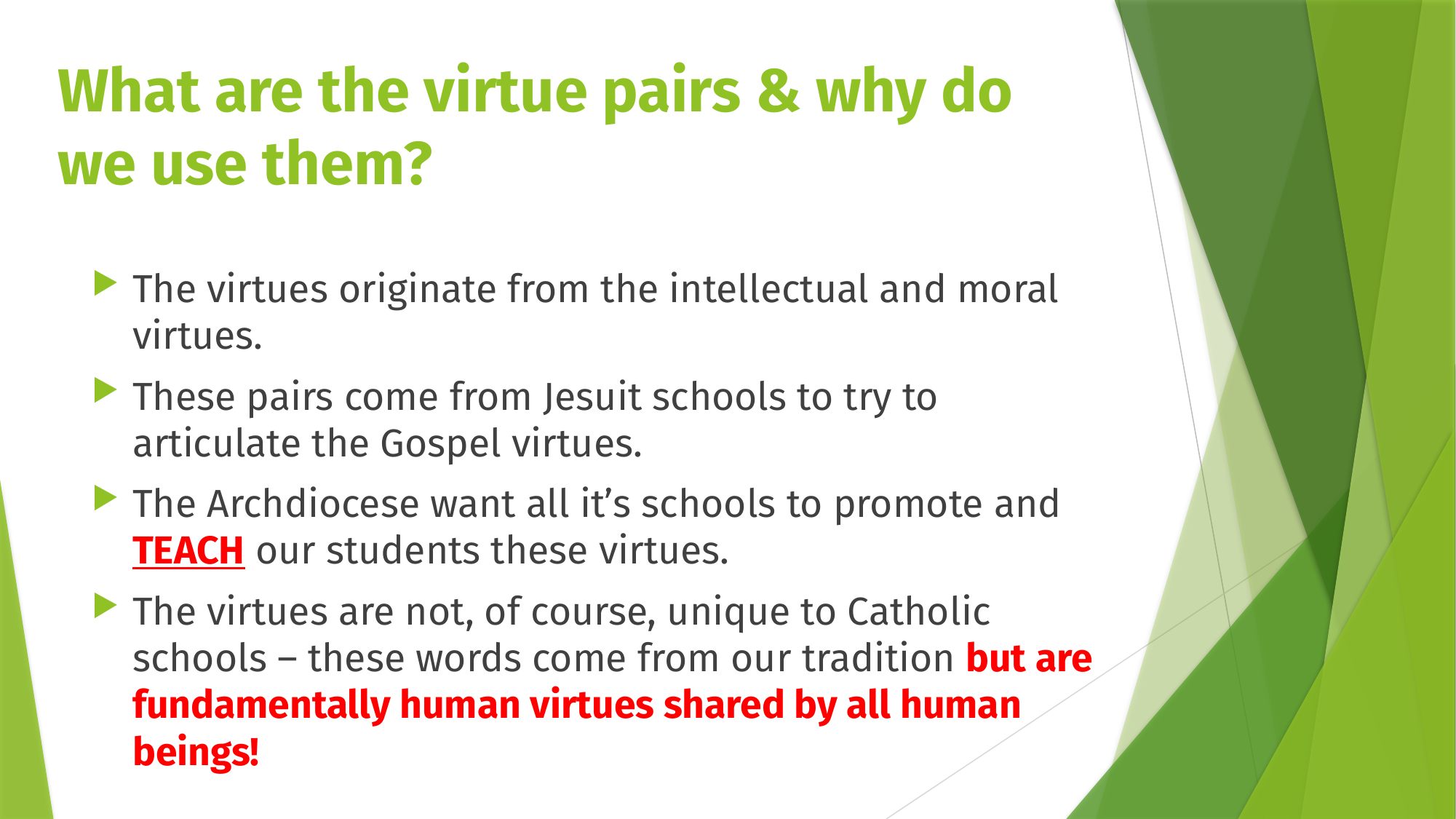

# What are the virtue pairs & why do we use them?
The virtues originate from the intellectual and moral virtues.
These pairs come from Jesuit schools to try to articulate the Gospel virtues.
The Archdiocese want all it’s schools to promote and TEACH our students these virtues.
The virtues are not, of course, unique to Catholic schools – these words come from our tradition but are fundamentally human virtues shared by all human beings!